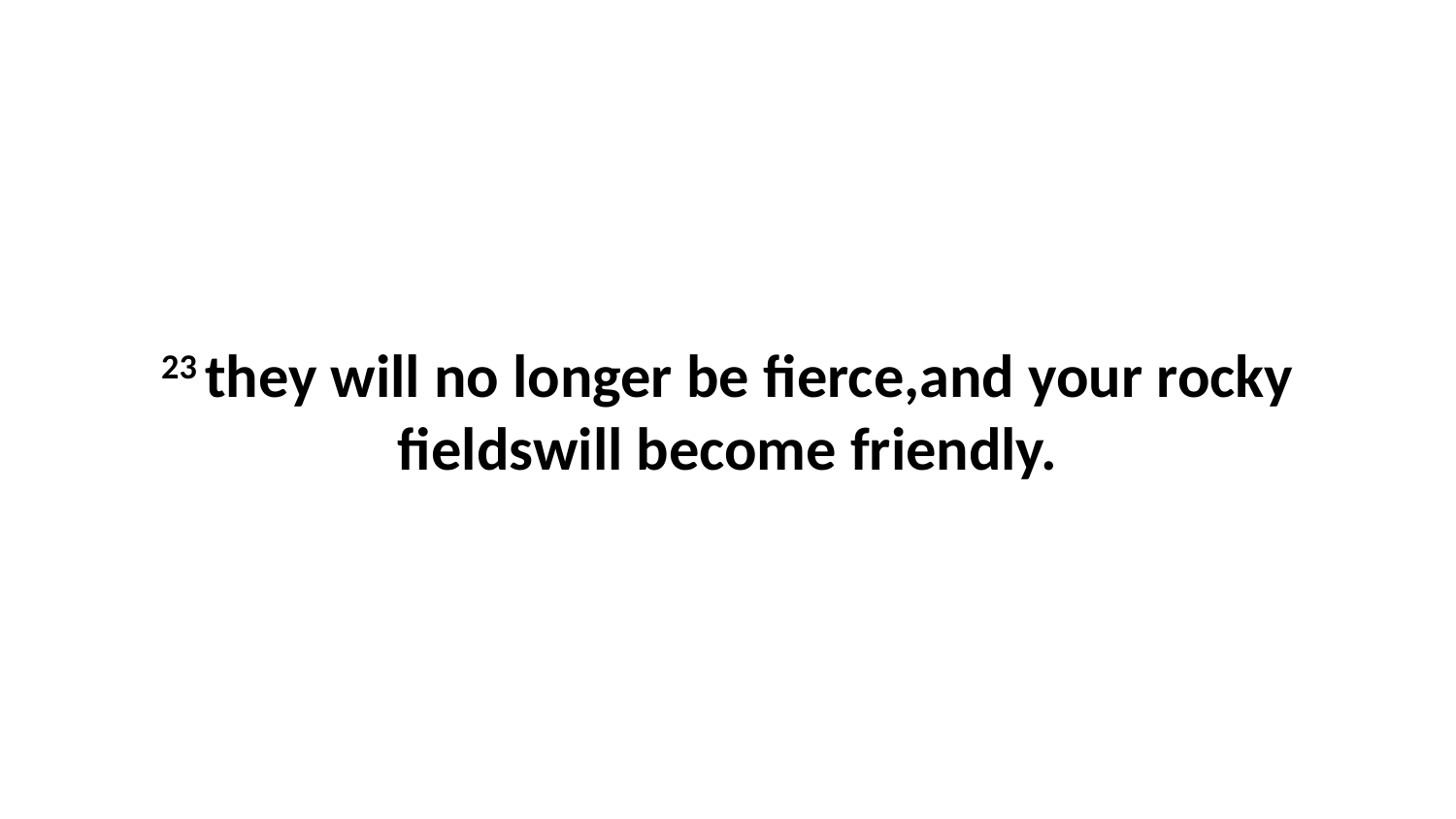

23 they will no longer be fierce,and your rocky fieldswill become friendly.